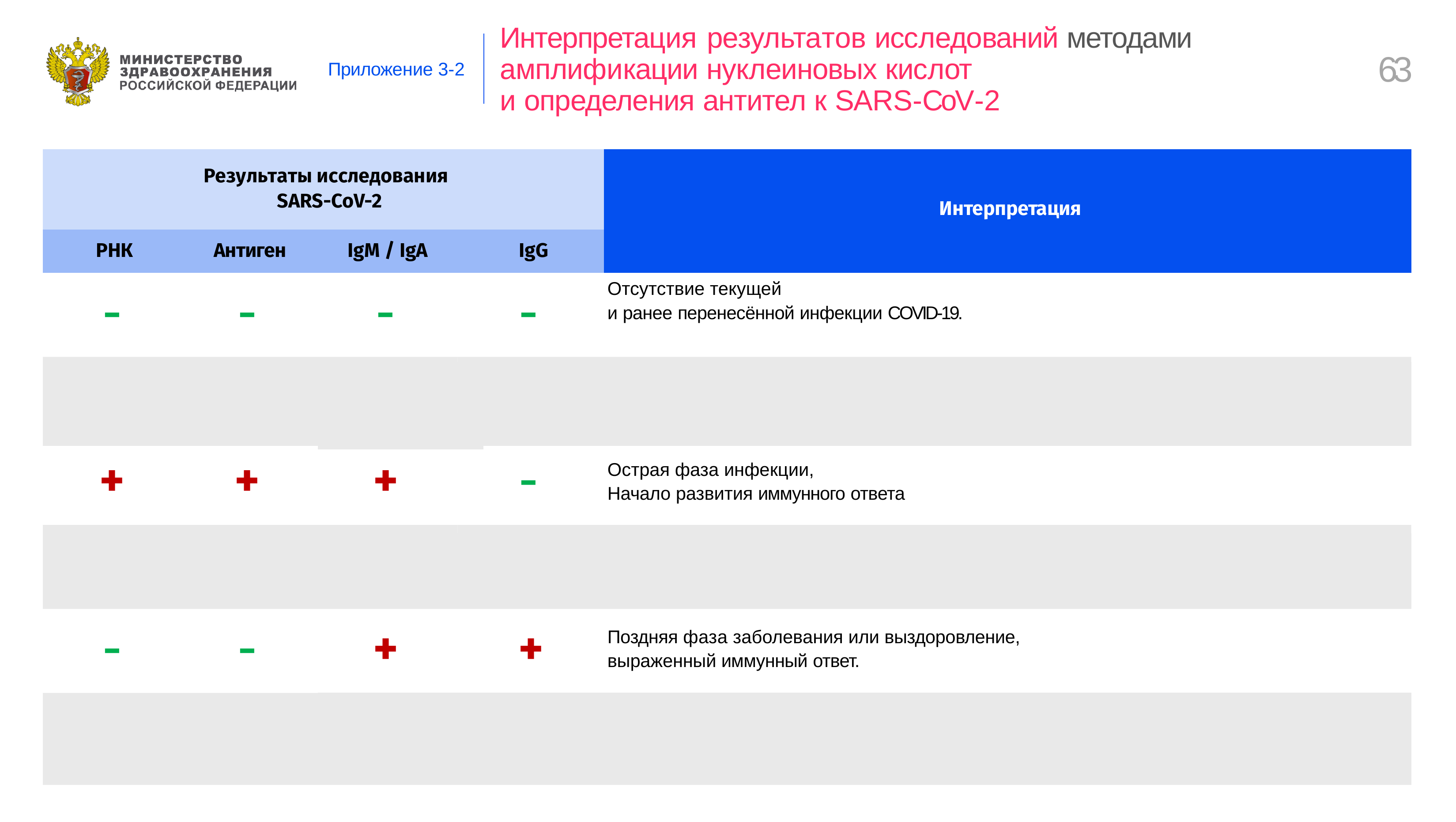

# Интерпретация результатов исследований методами

63
амплификации нуклеиновых кислот
Приложение 3-2
и определения антител к SARS-CoV-2
| Результаты исследования SARS-CoV-2 |  |  |  | Интерпретация |
| --- | --- | --- | --- | --- |
| РНК | Антиген | IgM / IgA | IgG |  |
| - | - | - | - | Отсутствие текущей и ранее перенесённой инфекции COVID-19. |
|  |  | - | - |  |
| + | + |  |  | Острая фаза инфекции. Серонегативный период. Результат может предшествовать появлению симптомов COVID-19 |
|  |  |  | - |  |
| + | + | + |  | Острая фаза инфекции, Начало развития иммунного ответа |
| + | + | + | + | Острая фаза инфекции, выраженный иммунный ответ на инфекцию COVID-19 |
| - | - | + | + | Поздняя фаза заболевания или выздоровление, выраженный иммунный ответ. |
|  |  | - |  |  |
| - | - |  | + | Наличие инфекции COVID-19 в прошлом или период выздоровления. Сформирован иммунитет к SARS-CoV-2. |